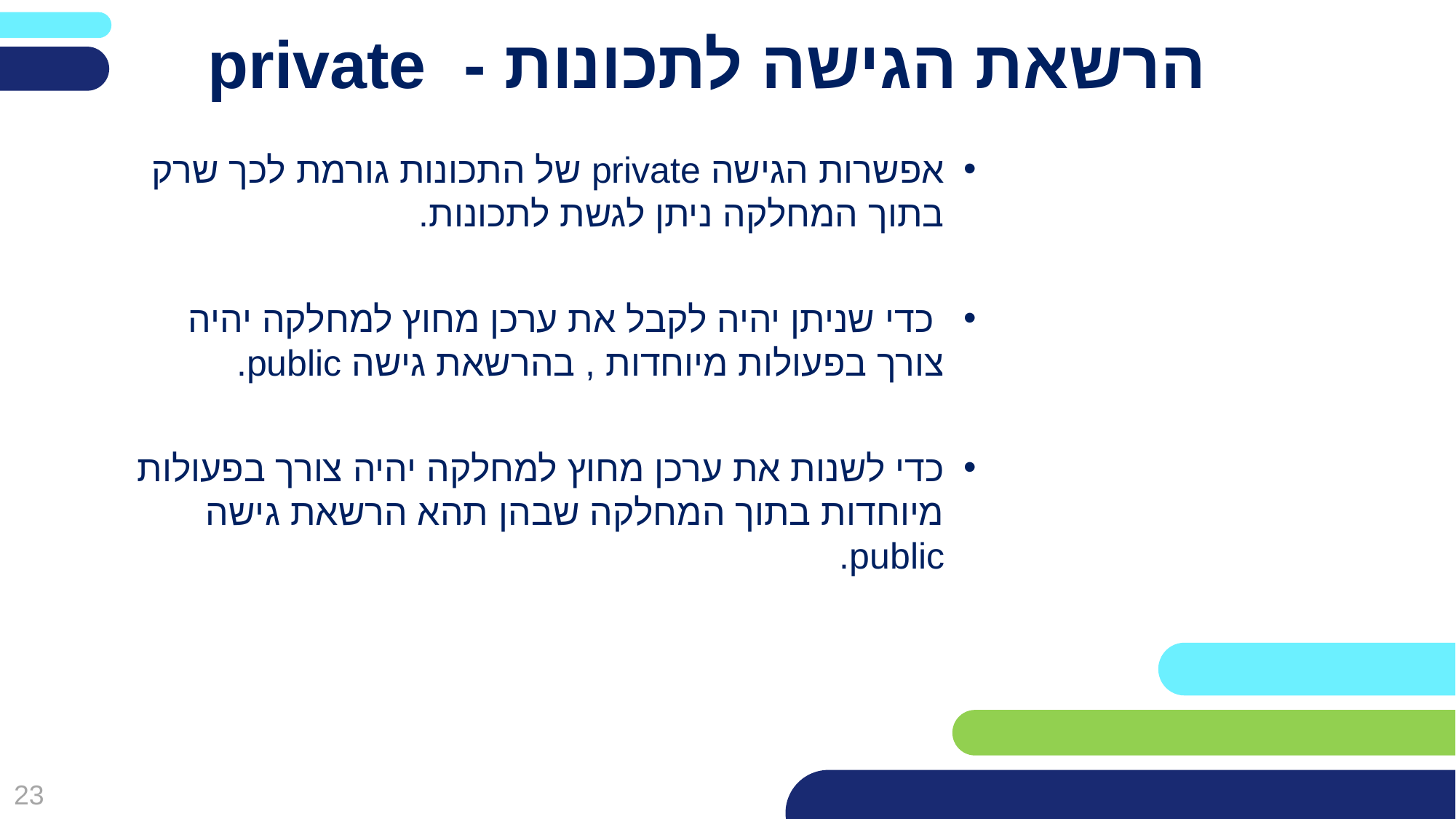

פריסה 2
(הפריסות שונות זו מזו במיקום תיבות הטקסט וגרפיקת הרקע,
ותוכלו לגוון ביניהן)
# הרשאת הגישה לתכונות -  private
אפשרות הגישה private של התכונות גורמת לכך שרק בתוך המחלקה ניתן לגשת לתכונות.

 כדי שניתן יהיה לקבל את ערכן מחוץ למחלקה יהיה צורך בפעולות מיוחדות , בהרשאת גישה public.

כדי לשנות את ערכן מחוץ למחלקה יהיה צורך בפעולות מיוחדות בתוך המחלקה שבהן תהא הרשאת גישה public.

את השקופית הזו תוכלו לשכפל, על מנת ליצור שקופיות נוספות הזהות לה – אליהן תוכלו להכניס את התכנים.

כדי לשכפל אותה, לחצו עליה קליק ימיני בתפריט השקופיות בצד ובחרו
"שכפל שקופית" או "Duplicate Slide"
(מחקו ריבוע זה לאחר הקריאה)